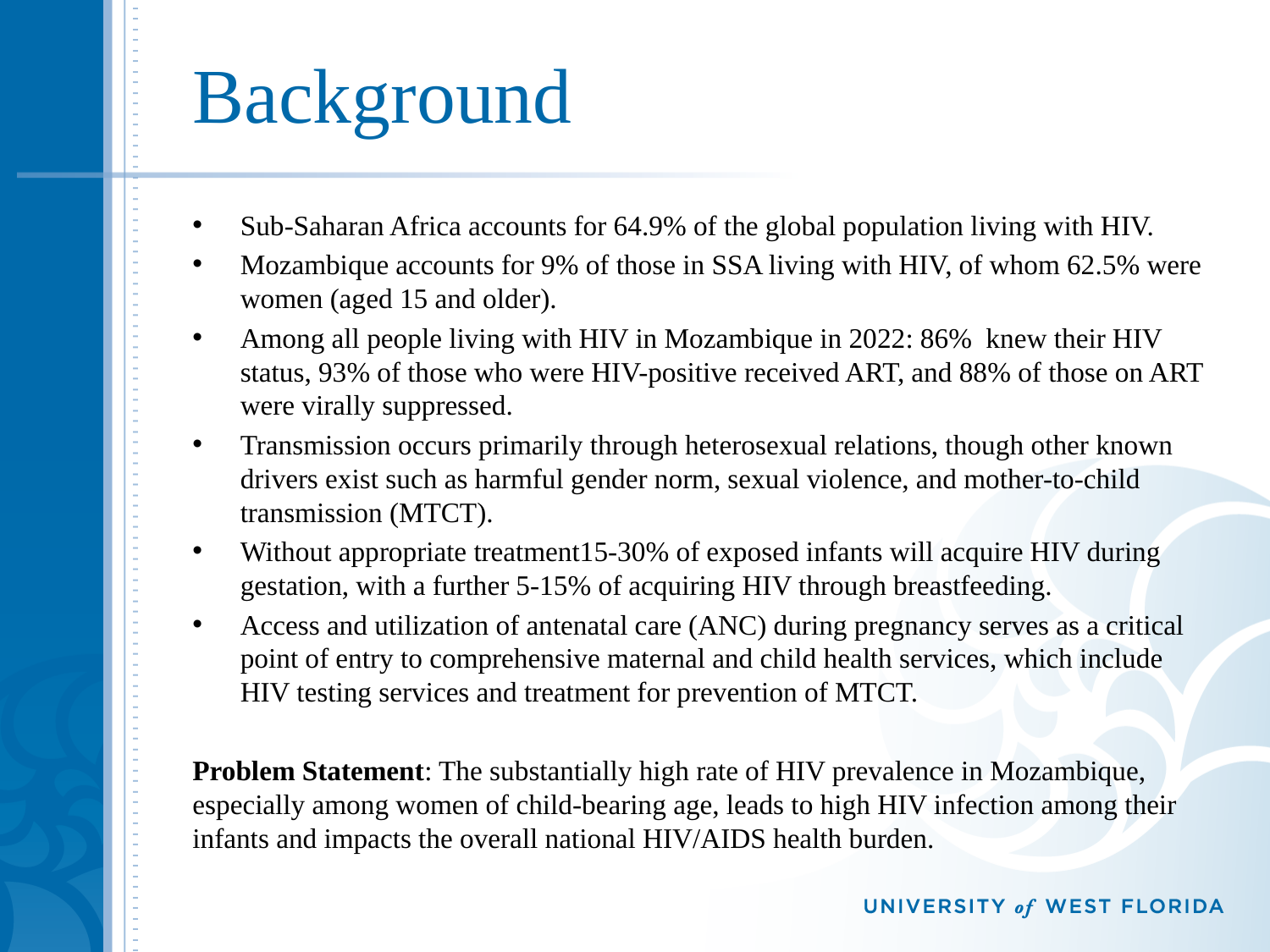

# Background
Sub-Saharan Africa accounts for 64.9% of the global population living with HIV.
Mozambique accounts for 9% of those in SSA living with HIV, of whom 62.5% were women (aged 15 and older).
Among all people living with HIV in Mozambique in 2022: 86%  knew their HIV status, 93% of those who were HIV-positive received ART, and 88% of those on ART were virally suppressed.
Transmission occurs primarily through heterosexual relations, though other known drivers exist such as harmful gender norm, sexual violence, and mother-to-child transmission (MTCT).
Without appropriate treatment15-30% of exposed infants will acquire HIV during gestation, with a further 5-15% of acquiring HIV through breastfeeding.
Access and utilization of antenatal care (ANC) during pregnancy serves as a critical point of entry to comprehensive maternal and child health services, which include HIV testing services and treatment for prevention of MTCT.

Problem Statement: The substantially high rate of HIV prevalence in Mozambique, especially among women of child-bearing age, leads to high HIV infection among their infants and impacts the overall national HIV/AIDS health burden.